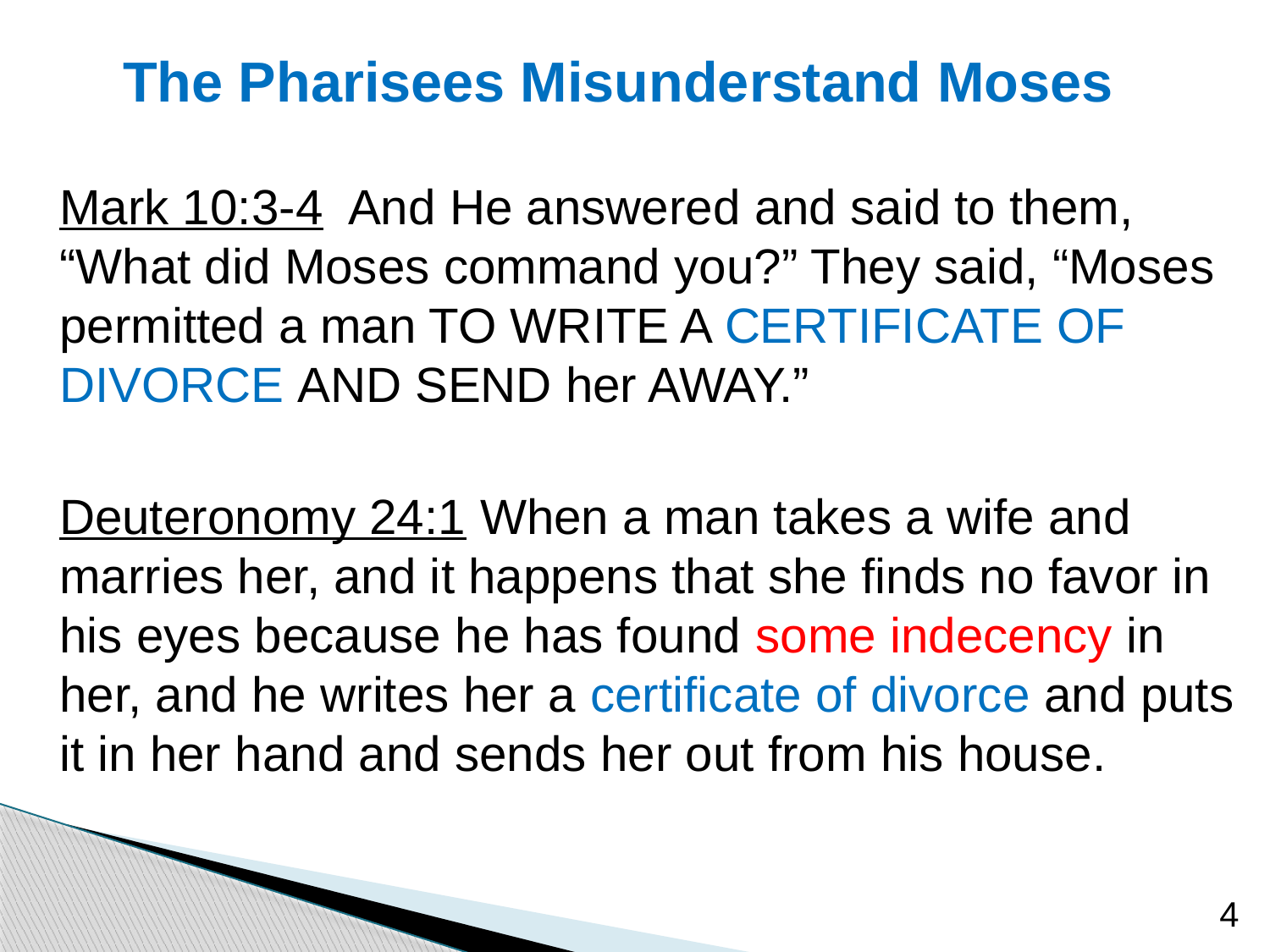

# The Pharisees Misunderstand Moses
Mark 10:3-4  And He answered and said to them, “What did Moses command you?” They said, “Moses permitted a man TO WRITE A CERTIFICATE OF DIVORCE AND SEND her AWAY.”

Deuteronomy 24:1 When a man takes a wife and marries her, and it happens that she finds no favor in his eyes because he has found some indecency in her, and he writes her a certificate of divorce and puts it in her hand and sends her out from his house.
4